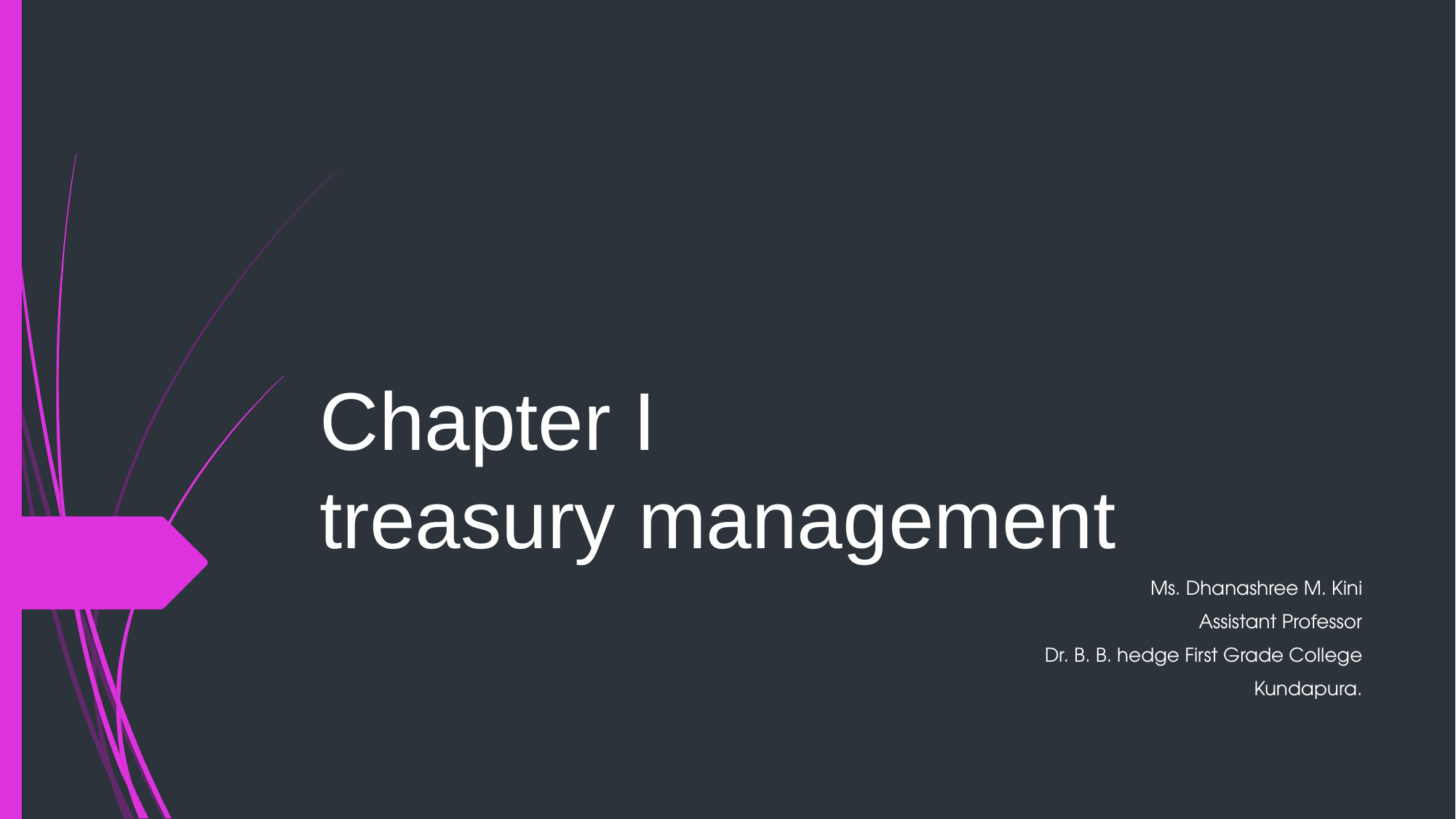

# Chapter I treasury management
Ms. Dhanashree M. Kini
Assistant Professor
Dr. B. B. hedge First Grade College
Kundapura.